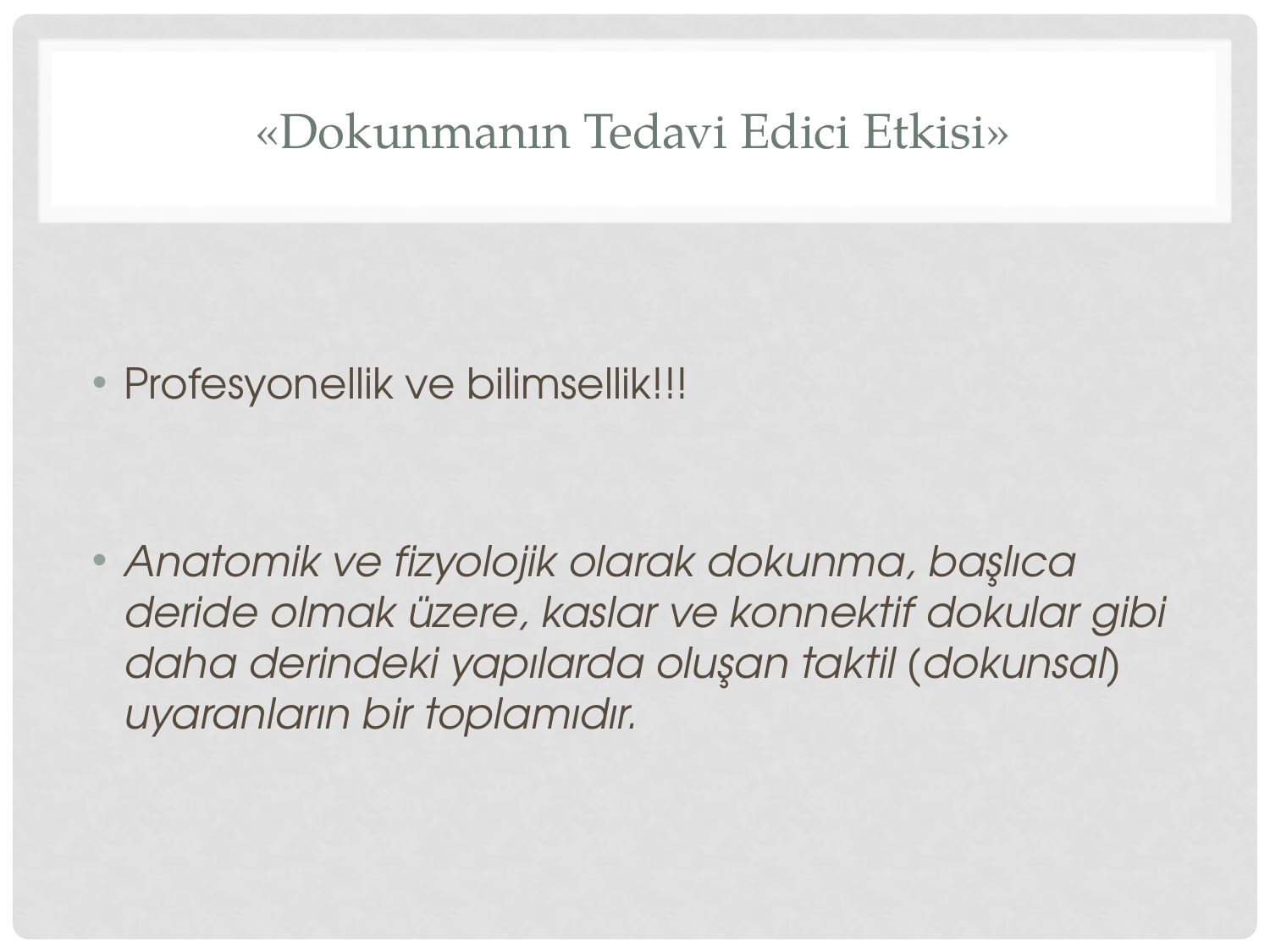

# «Dokunmanın Tedavi Edici Etkisi»
Profesyonellik ve bilimsellik!!!

Anatomik ve fizyolojik olarak dokunma, başlıca deride olmak üzere, kaslar ve konnektif dokular gibi daha derindeki yapılarda oluşan taktil (dokunsal) uyaranların bir toplamıdır.